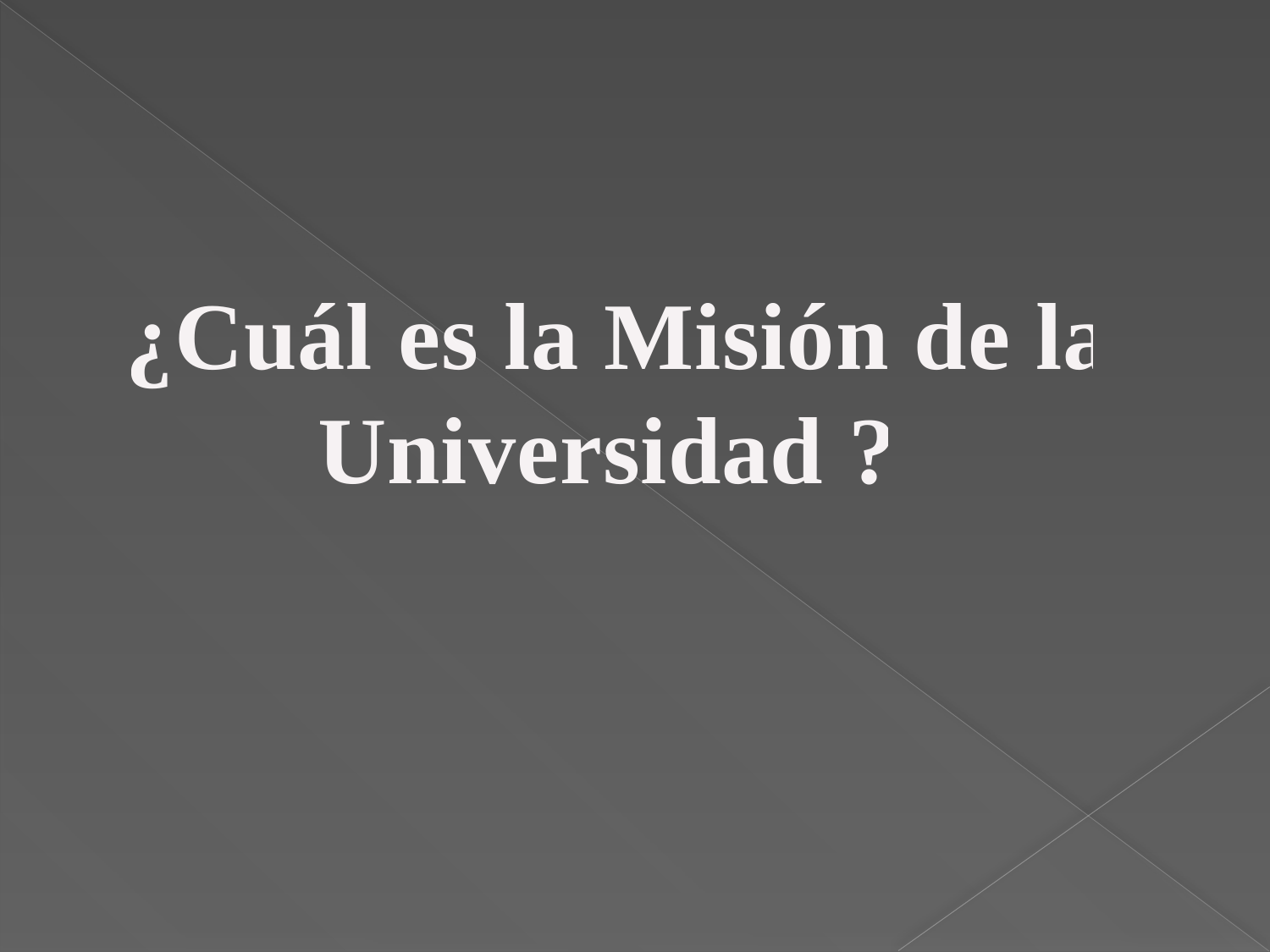

¿Cuál es la Misión de la Universidad ?